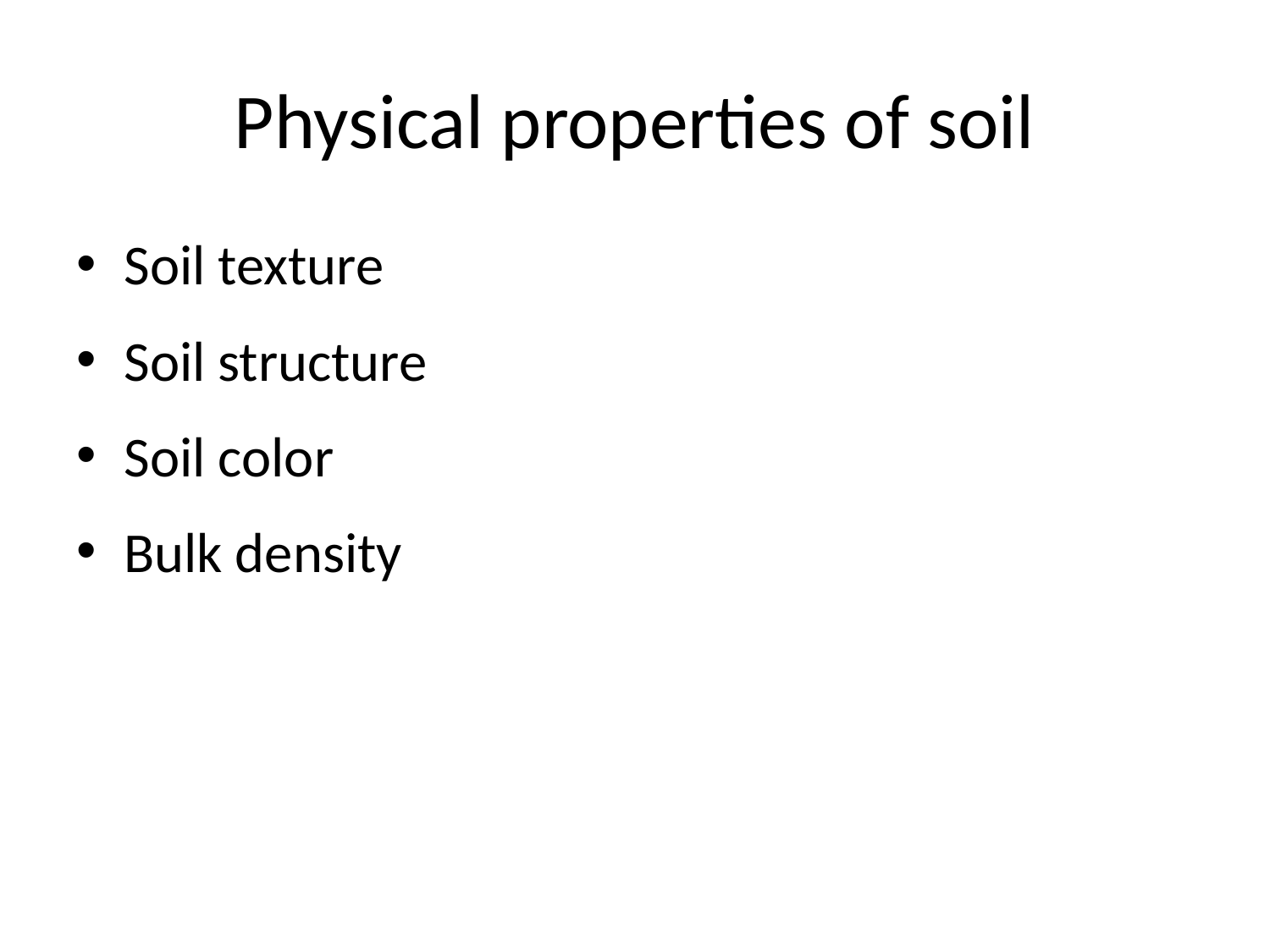

# Physical properties of soil
Soil texture
Soil structure
Soil color
Bulk density